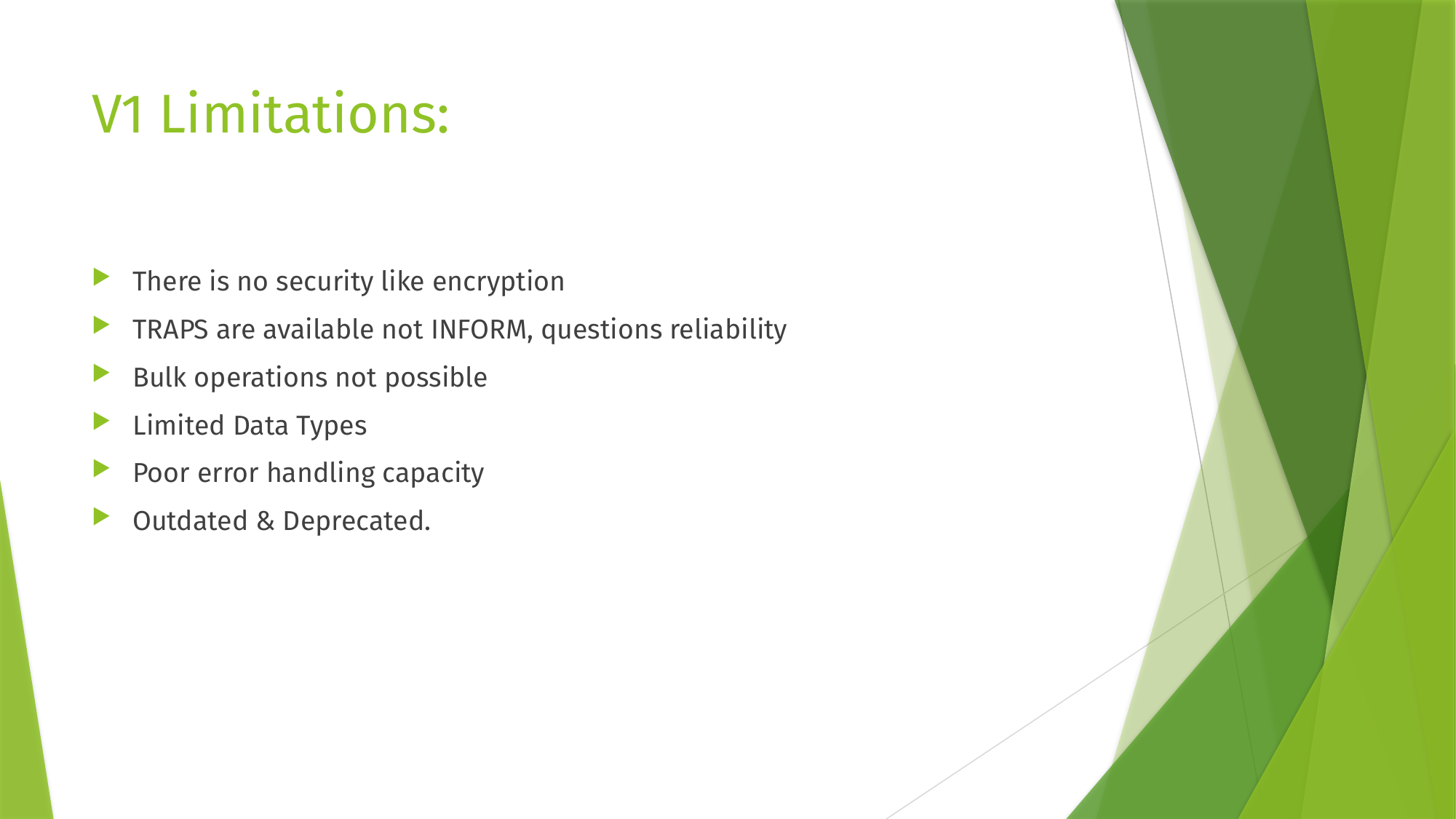

# V1 Limitations:
There is no security like encryption
TRAPS are available not INFORM, questions reliability
Bulk operations not possible
Limited Data Types
Poor error handling capacity
Outdated & Deprecated.